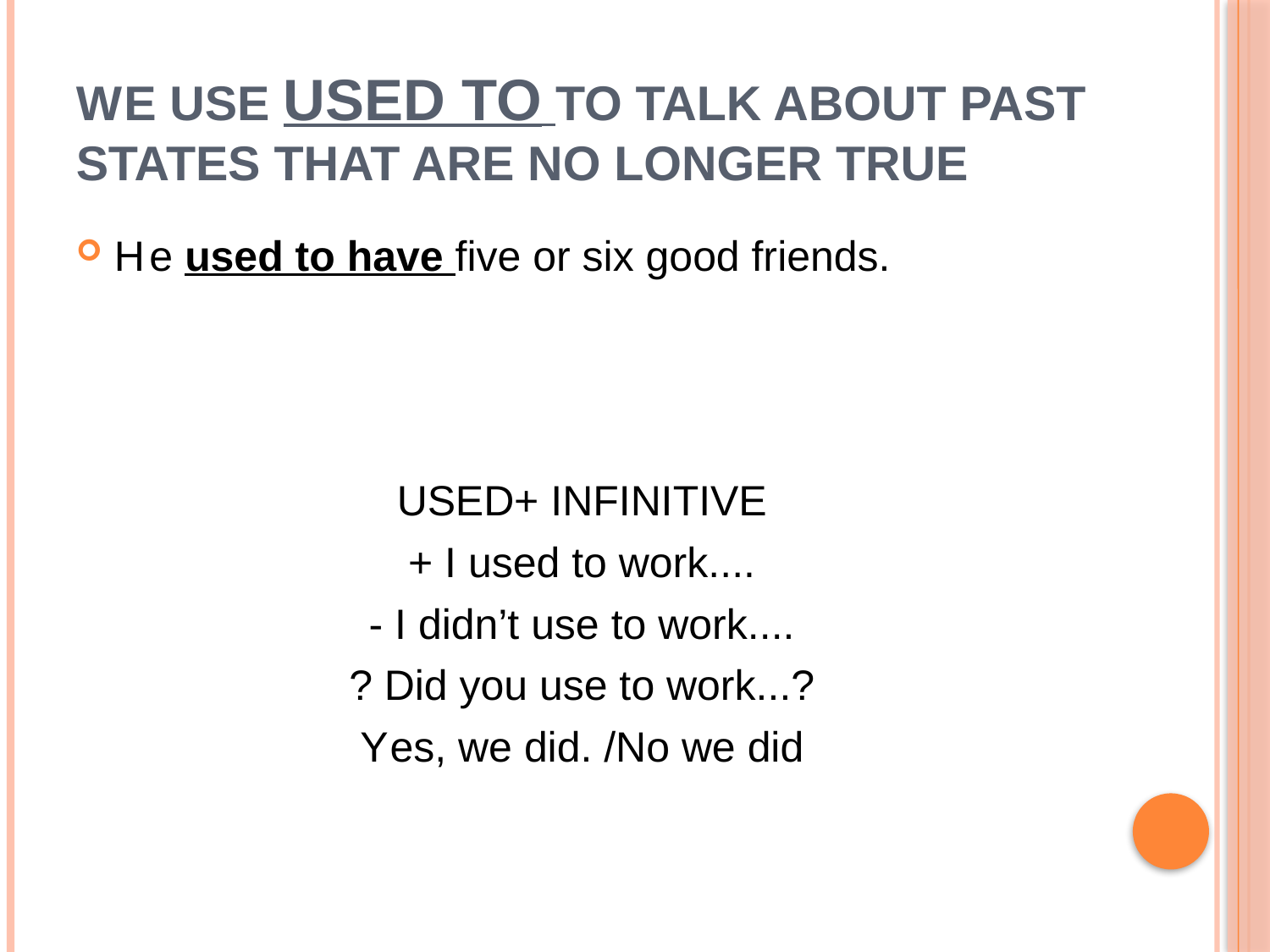

# We use USED TO to talk about past states that are no longer true
He used to have five or six good friends.

USED+ INFINITIVE
+ I used to work....
- I didn’t use to work....
? Did you use to work...?
Yes, we did. /No we did